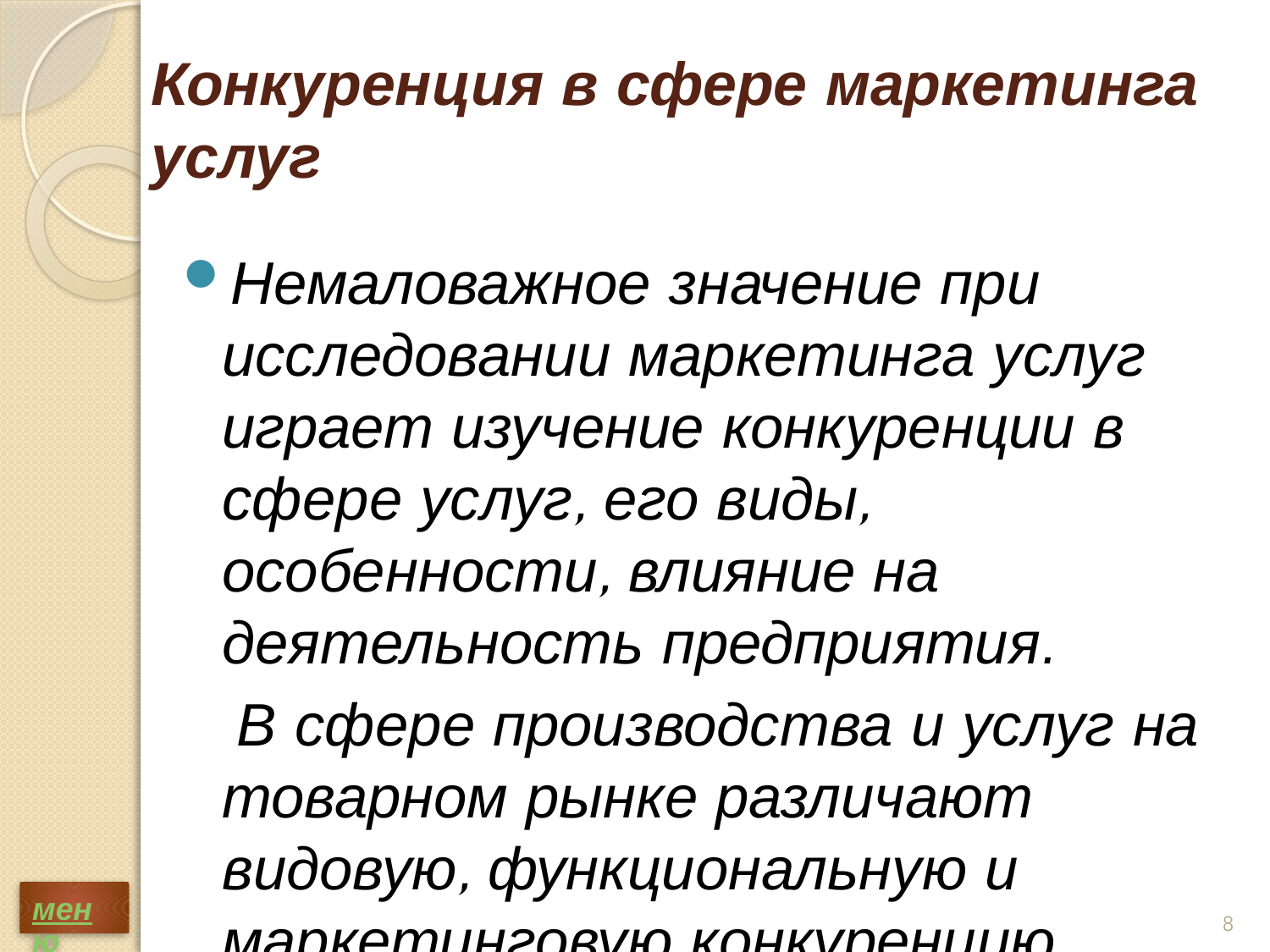

# Конкуренция в сфере маркетинга услуг
Немаловажное значение при исследовании маркетинга услуг играет изучение конкуренции в сфере услуг, его виды, особенности, влияние на деятельность предприятия.
   В сфере производства и услуг на товарном рынке различают видовую, функциональную и маркетинговую конкуренцию
8
меню